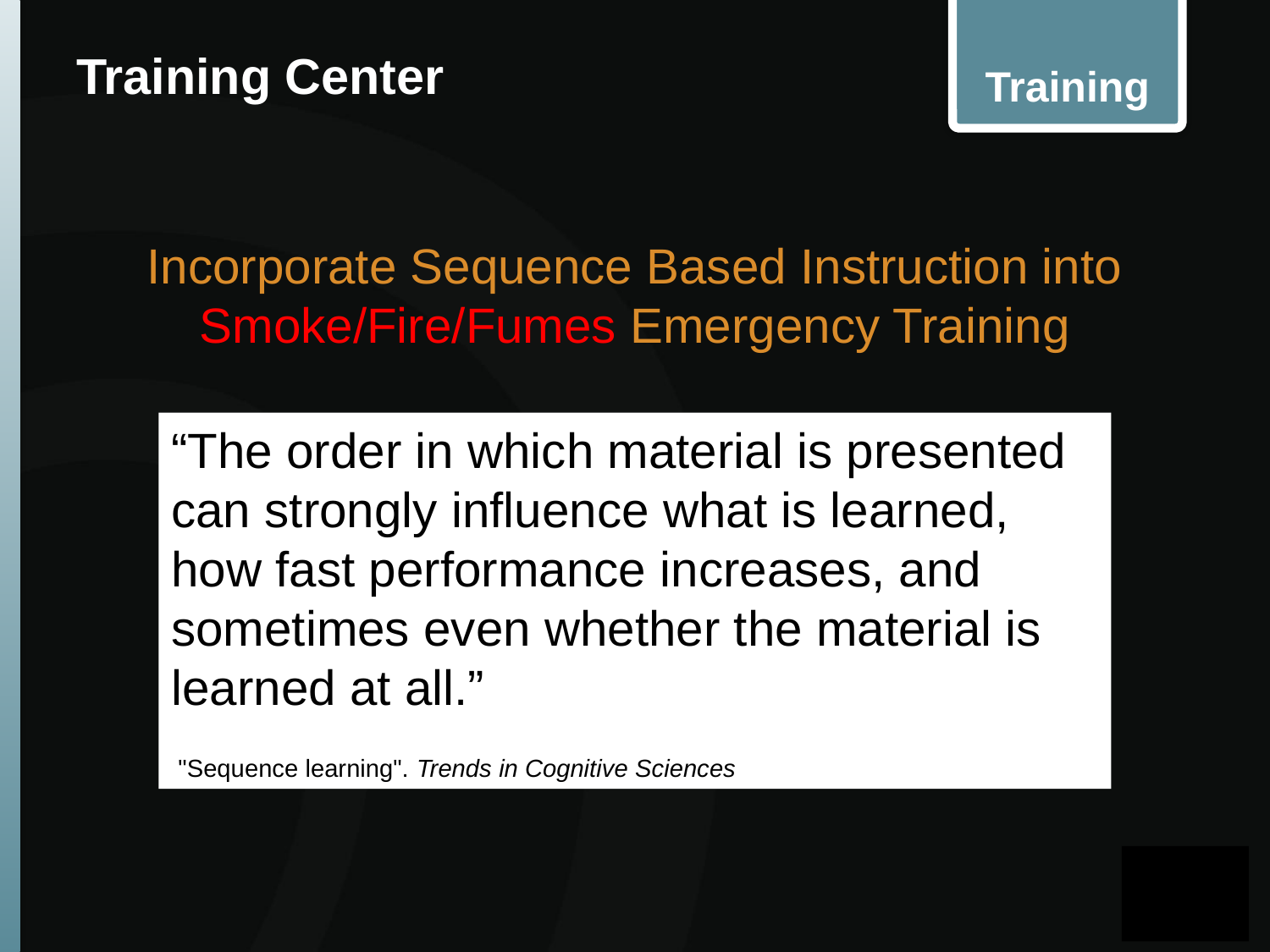

# Training Center
Training

Incorporate Sequence Based Instruction into Smoke/Fire/Fumes Emergency Training

“The order in which material is presented can strongly influence what is learned, how fast performance increases, and sometimes even whether the material is learned at all.”

 "Sequence learning". Trends in Cognitive Sciences